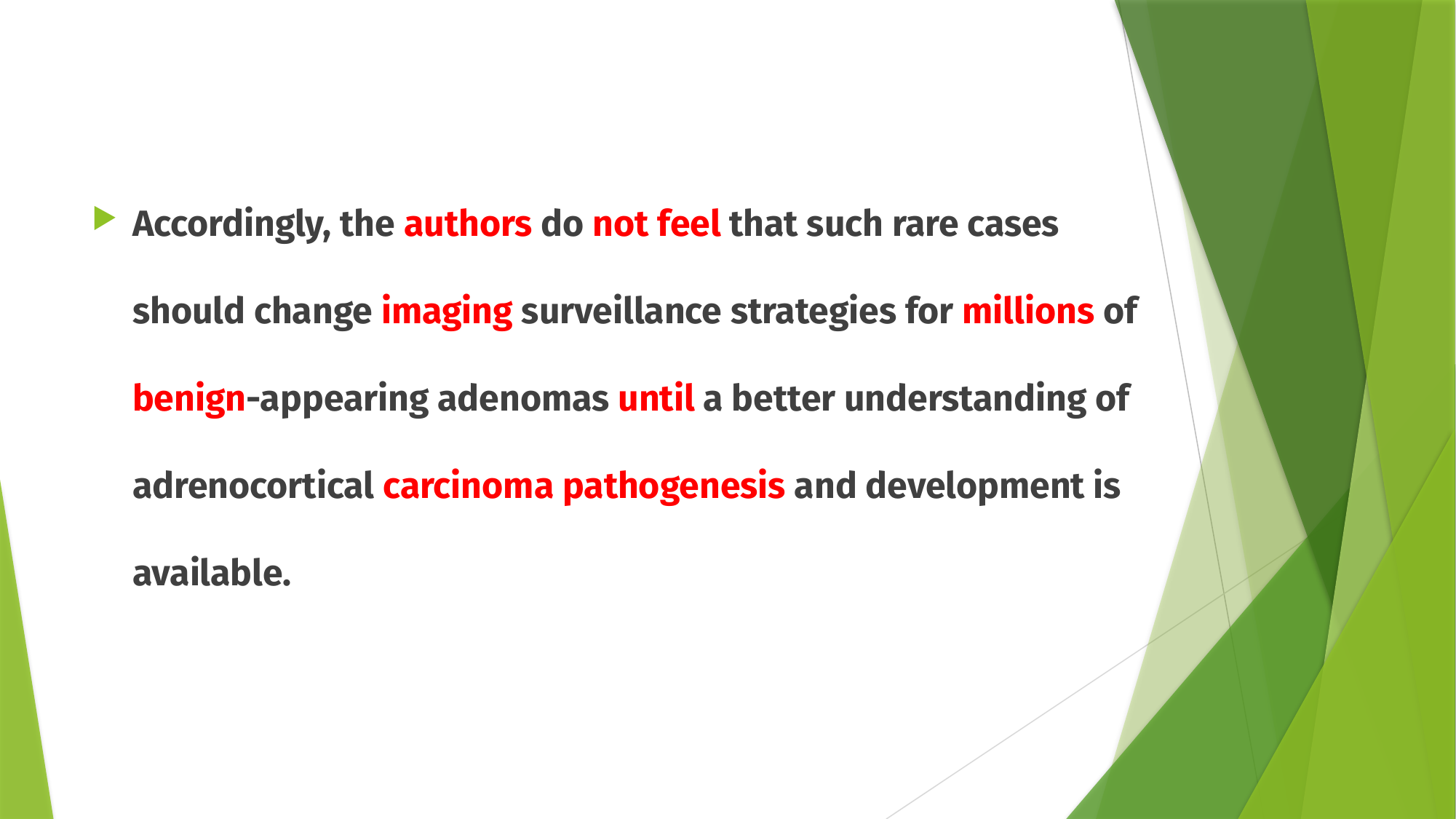

#
Accordingly, the authors do not feel that such rare cases should change imaging surveillance strategies for millions of benign-appearing adenomas until a better understanding of adrenocortical carcinoma pathogenesis and development is available.